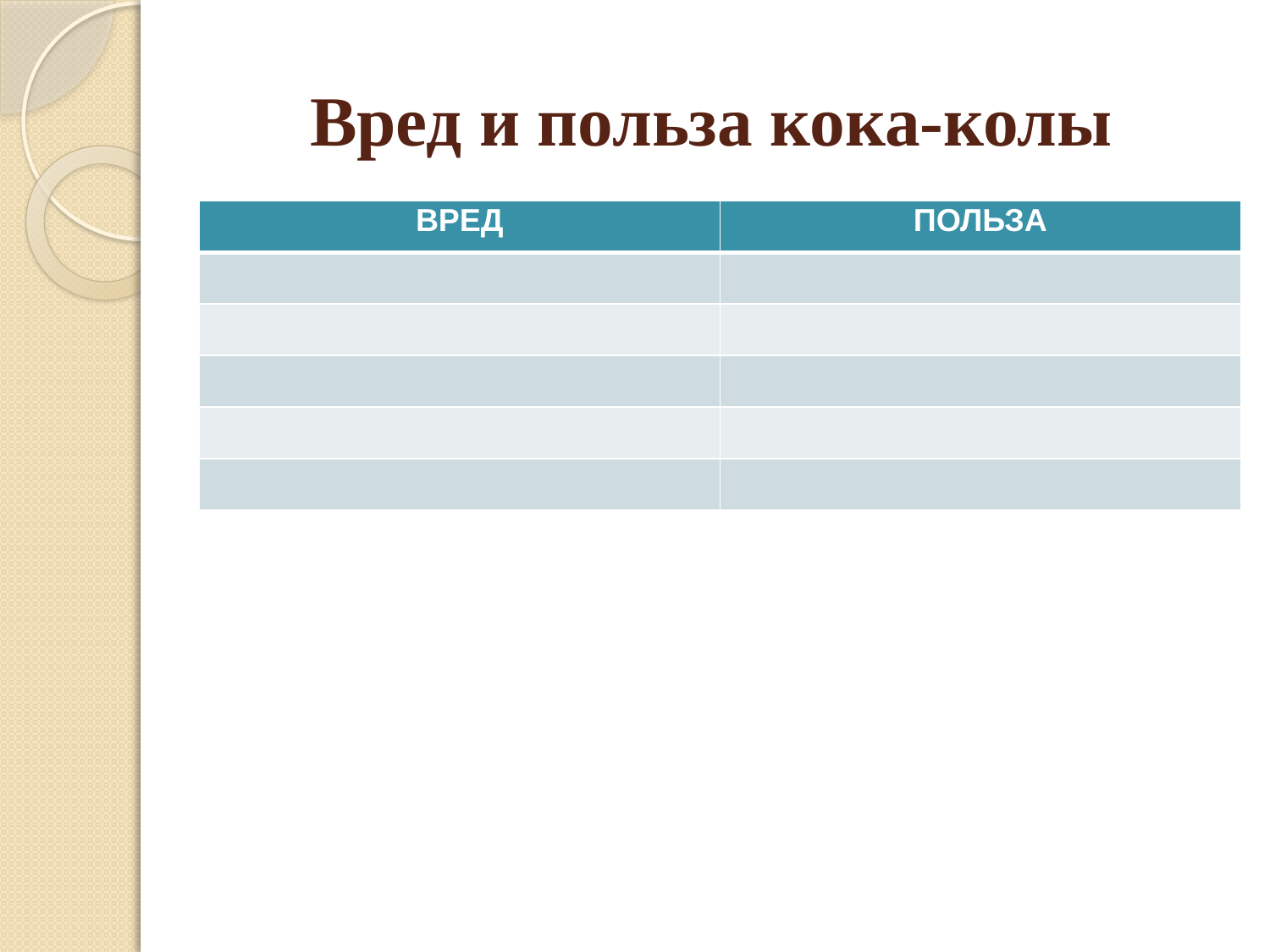

# Вред и польза кока-колы
| ВРЕД | ПОЛЬЗА |
| --- | --- |
|  |  |
|  |  |
|  |  |
|  |  |
|  |  |